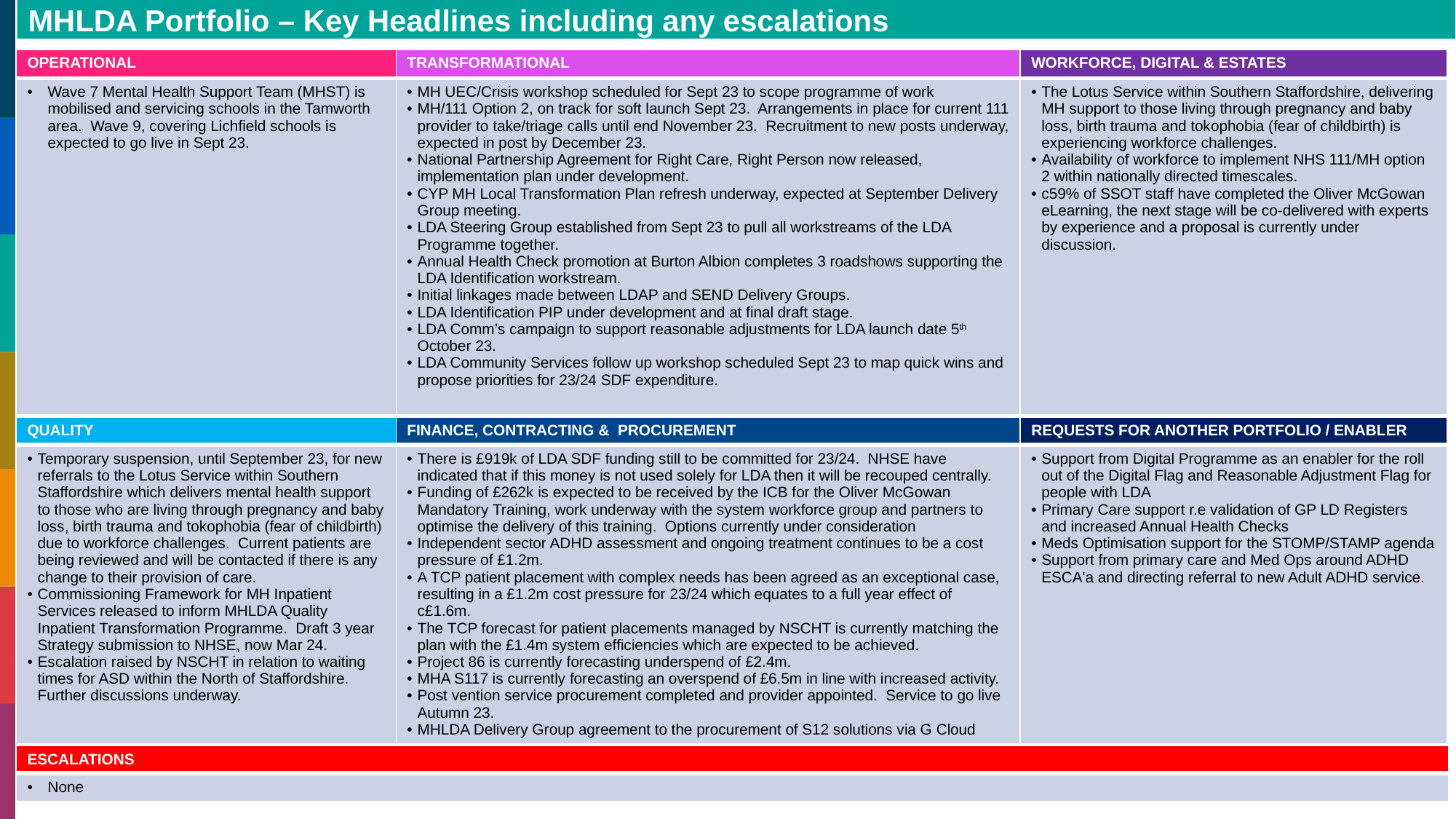

MHLDA Portfolio – Key Headlines including any escalations
| OPERATIONAL | TRANSFORMATIONAL | WORKFORCE, DIGITAL & ESTATES |
| --- | --- | --- |
| Wave 7 Mental Health Support Team (MHST) is mobilised and servicing schools in the Tamworth area. Wave 9, covering Lichfield schools is expected to go live in Sept 23. | MH UEC/Crisis workshop scheduled for Sept 23 to scope programme of work MH/111 Option 2, on track for soft launch Sept 23. Arrangements in place for current 111 provider to take/triage calls until end November 23. Recruitment to new posts underway, expected in post by December 23. National Partnership Agreement for Right Care, Right Person now released, implementation plan under development. CYP MH Local Transformation Plan refresh underway, expected at September Delivery Group meeting. LDA Steering Group established from Sept 23 to pull all workstreams of the LDA Programme together. Annual Health Check promotion at Burton Albion completes 3 roadshows supporting the LDA Identification workstream. Initial linkages made between LDAP and SEND Delivery Groups. LDA Identification PIP under development and at final draft stage. LDA Comm’s campaign to support reasonable adjustments for LDA launch date 5th October 23. LDA Community Services follow up workshop scheduled Sept 23 to map quick wins and propose priorities for 23/24 SDF expenditure. | The Lotus Service within Southern Staffordshire, delivering MH support to those living through pregnancy and baby loss, birth trauma and tokophobia (fear of childbirth) is experiencing workforce challenges. Availability of workforce to implement NHS 111/MH option 2 within nationally directed timescales. c59% of SSOT staff have completed the Oliver McGowan eLearning, the next stage will be co-delivered with experts by experience and a proposal is currently under discussion. |
| QUALITY | FINANCE, CONTRACTING & PROCUREMENT | REQUESTS FOR ANOTHER PORTFOLIO / ENABLER |
| --- | --- | --- |
| Temporary suspension, until September 23, for new referrals to the Lotus Service within Southern Staffordshire which delivers mental health support to those who are living through pregnancy and baby loss, birth trauma and tokophobia (fear of childbirth) due to workforce challenges. Current patients are being reviewed and will be contacted if there is any change to their provision of care. Commissioning Framework for MH Inpatient Services released to inform MHLDA Quality Inpatient Transformation Programme. Draft 3 year Strategy submission to NHSE, now Mar 24. Escalation raised by NSCHT in relation to waiting times for ASD within the North of Staffordshire. Further discussions underway. | There is £919k of LDA SDF funding still to be committed for 23/24. NHSE have indicated that if this money is not used solely for LDA then it will be recouped centrally. Funding of £262k is expected to be received by the ICB for the Oliver McGowan Mandatory Training, work underway with the system workforce group and partners to optimise the delivery of this training. Options currently under consideration Independent sector ADHD assessment and ongoing treatment continues to be a cost pressure of £1.2m. A TCP patient placement with complex needs has been agreed as an exceptional case, resulting in a £1.2m cost pressure for 23/24 which equates to a full year effect of c£1.6m. The TCP forecast for patient placements managed by NSCHT is currently matching the plan with the £1.4m system efficiencies which are expected to be achieved. Project 86 is currently forecasting underspend of £2.4m. MHA S117 is currently forecasting an overspend of £6.5m in line with increased activity. Post vention service procurement completed and provider appointed. Service to go live Autumn 23. MHLDA Delivery Group agreement to the procurement of S12 solutions via G Cloud | Support from Digital Programme as an enabler for the roll out of the Digital Flag and Reasonable Adjustment Flag for people with LDA Primary Care support r.e validation of GP LD Registers and increased Annual Health Checks Meds Optimisation support for the STOMP/STAMP agenda Support from primary care and Med Ops around ADHD ESCA'a and directing referral to new Adult ADHD service. |
| ESCALATIONS |
| --- |
| None |
Staffordshire and Stoke-on-Trent Integrated Care Board

30